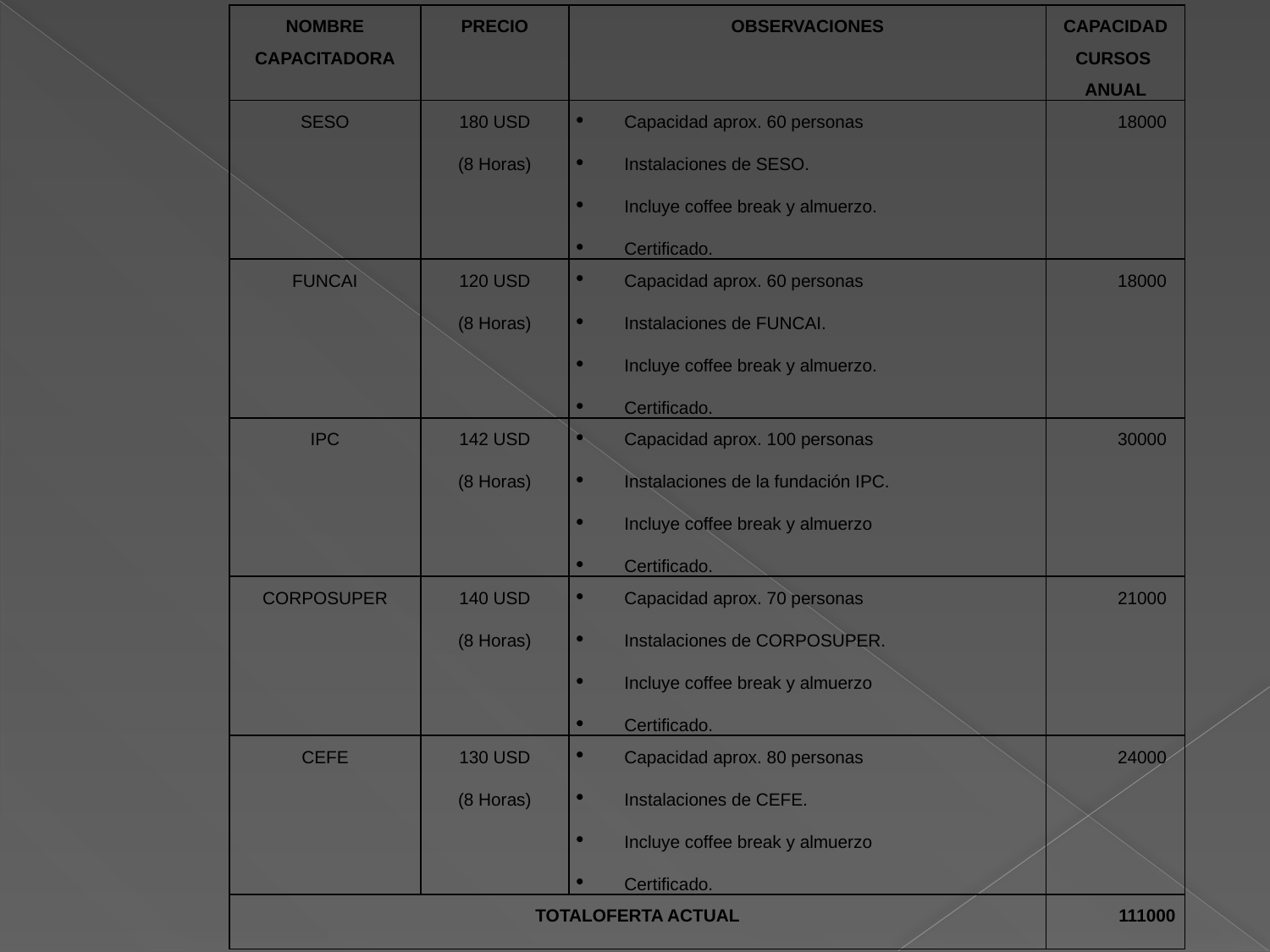

| NOMBRE CAPACITADORA | PRECIO | OBSERVACIONES | CAPACIDAD CURSOS ANUAL |
| --- | --- | --- | --- |
| SESO | 180 USD (8 Horas) | Capacidad aprox. 60 personas Instalaciones de SESO. Incluye coffee break y almuerzo. Certificado. | 18000 |
| FUNCAI | 120 USD (8 Horas) | Capacidad aprox. 60 personas Instalaciones de FUNCAI. Incluye coffee break y almuerzo. Certificado. | 18000 |
| IPC | 142 USD (8 Horas) | Capacidad aprox. 100 personas Instalaciones de la fundación IPC. Incluye coffee break y almuerzo Certificado. | 30000 |
| CORPOSUPER | 140 USD (8 Horas) | Capacidad aprox. 70 personas Instalaciones de CORPOSUPER. Incluye coffee break y almuerzo Certificado. | 21000 |
| CEFE | 130 USD (8 Horas) | Capacidad aprox. 80 personas Instalaciones de CEFE. Incluye coffee break y almuerzo Certificado. | 24000 |
| TOTALOFERTA ACTUAL |  |  | 111000 |